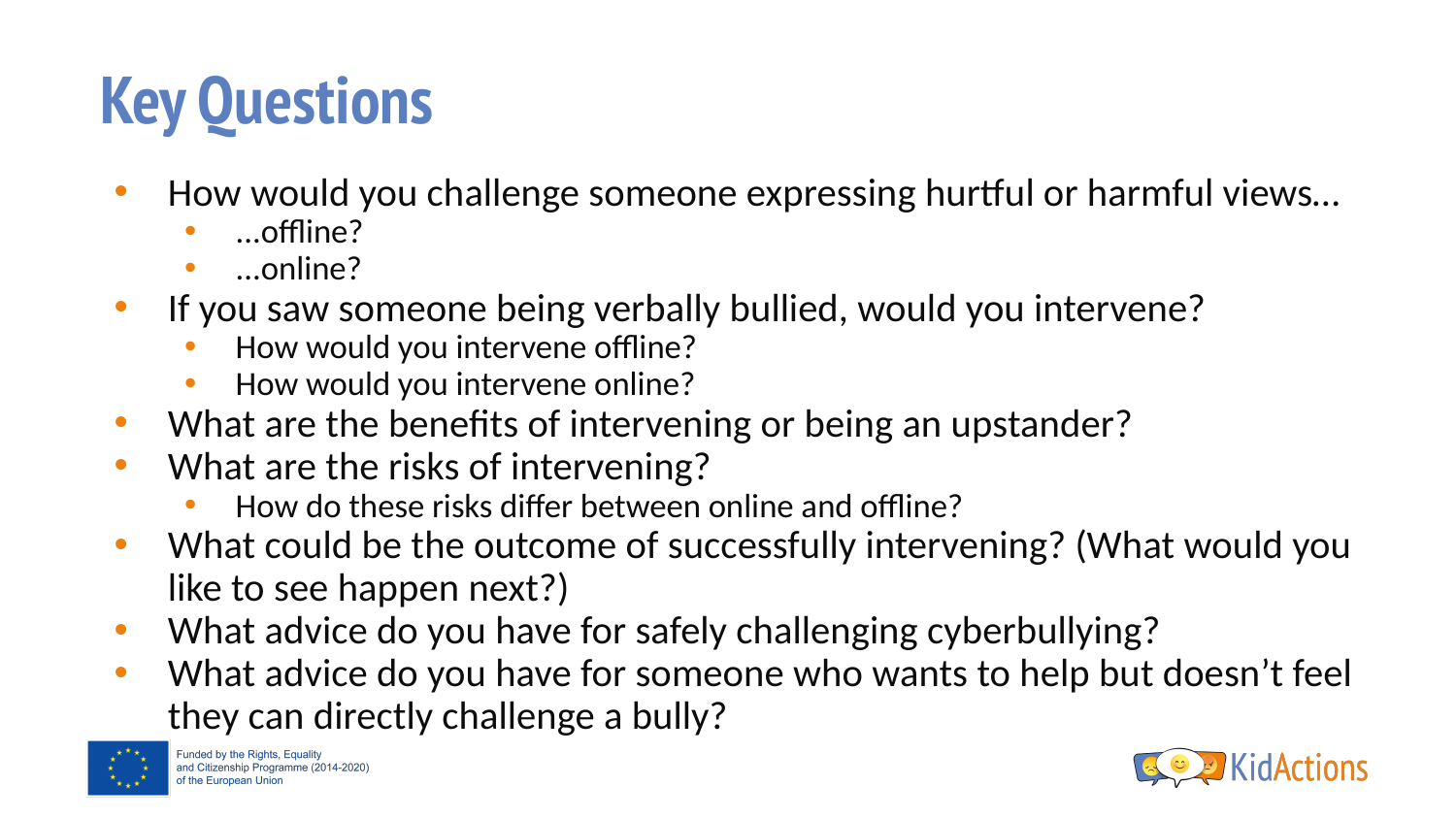

# Key Questions
How would you challenge someone expressing hurtful or harmful views…
...offline?
...online?
If you saw someone being verbally bullied, would you intervene?
How would you intervene offline?
How would you intervene online?
What are the benefits of intervening or being an upstander?
What are the risks of intervening?
How do these risks differ between online and offline?
What could be the outcome of successfully intervening? (What would you like to see happen next?)
What advice do you have for safely challenging cyberbullying?
What advice do you have for someone who wants to help but doesn’t feel they can directly challenge a bully?